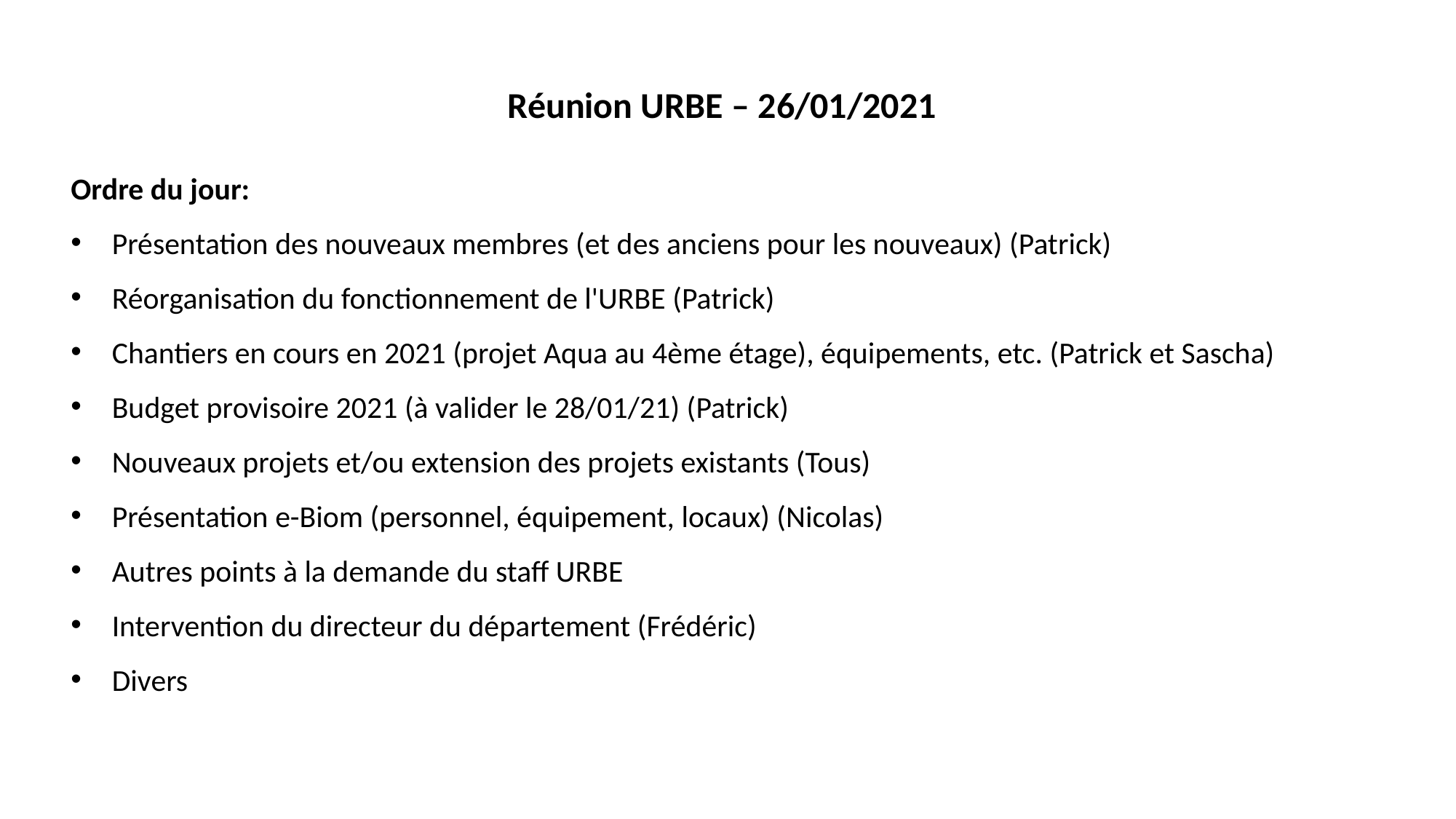

Réunion URBE – 26/01/2021

Ordre du jour:
Présentation des nouveaux membres (et des anciens pour les nouveaux) (Patrick)
Réorganisation du fonctionnement de l'URBE (Patrick)
Chantiers en cours en 2021 (projet Aqua au 4ème étage), équipements, etc. (Patrick et Sascha)
Budget provisoire 2021 (à valider le 28/01/21) (Patrick)
Nouveaux projets et/ou extension des projets existants (Tous)
Présentation e-Biom (personnel, équipement, locaux) (Nicolas)
Autres points à la demande du staff URBE
Intervention du directeur du département (Frédéric)
Divers